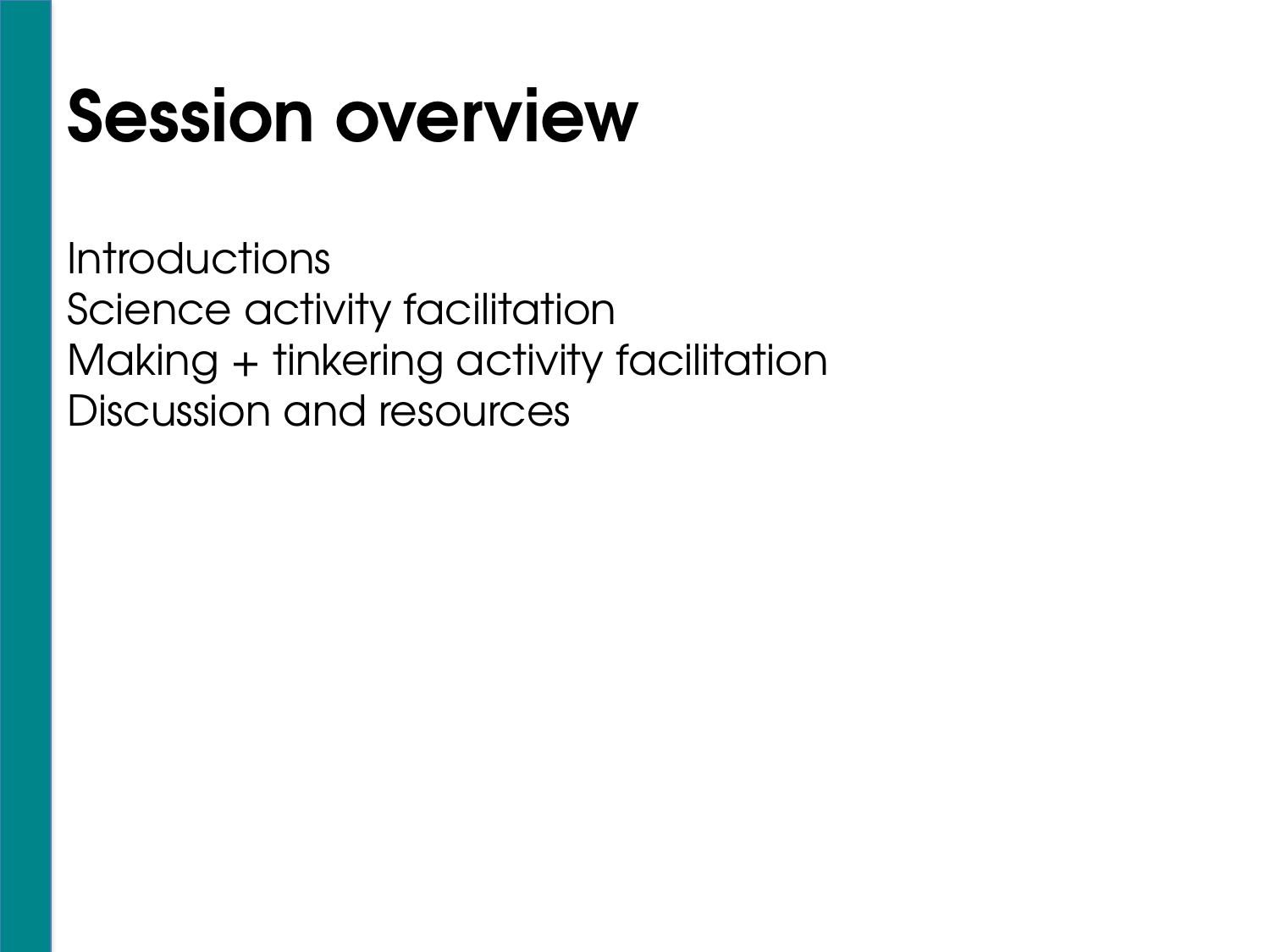

Session overview
Introductions
Science activity facilitation
Making + tinkering activity facilitation
Discussion and resources